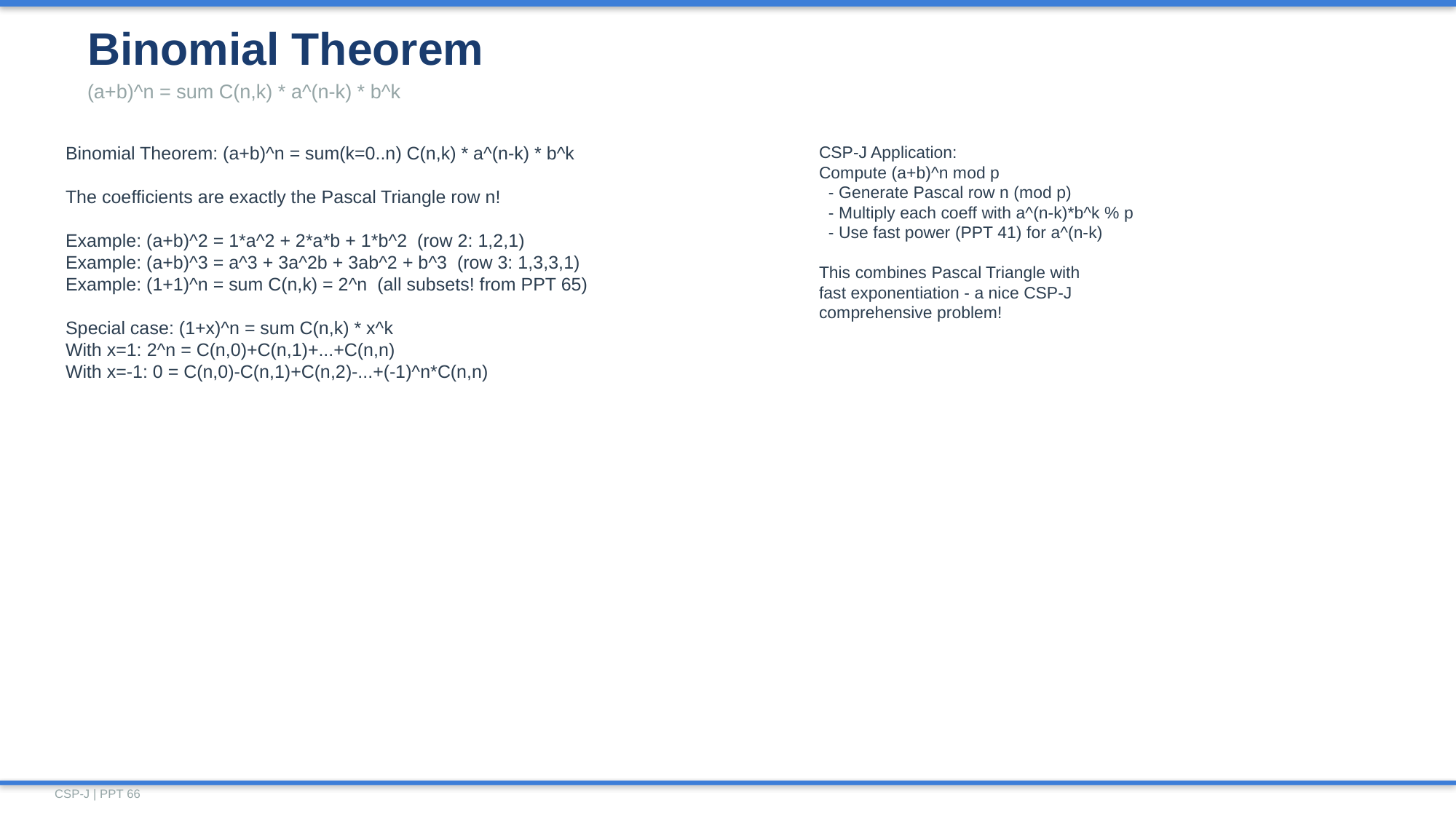

Binomial Theorem
(a+b)^n = sum C(n,k) * a^(n-k) * b^k
Binomial Theorem: (a+b)^n = sum(k=0..n) C(n,k) * a^(n-k) * b^k
The coefficients are exactly the Pascal Triangle row n!
Example: (a+b)^2 = 1*a^2 + 2*a*b + 1*b^2  (row 2: 1,2,1)
Example: (a+b)^3 = a^3 + 3a^2b + 3ab^2 + b^3  (row 3: 1,3,3,1)
Example: (1+1)^n = sum C(n,k) = 2^n  (all subsets! from PPT 65)
Special case: (1+x)^n = sum C(n,k) * x^k
With x=1: 2^n = C(n,0)+C(n,1)+...+C(n,n)
With x=-1: 0 = C(n,0)-C(n,1)+C(n,2)-...+(-1)^n*C(n,n)
CSP-J Application:
Compute (a+b)^n mod p
  - Generate Pascal row n (mod p)
  - Multiply each coeff with a^(n-k)*b^k % p
  - Use fast power (PPT 41) for a^(n-k)
This combines Pascal Triangle with
fast exponentiation - a nice CSP-J
comprehensive problem!

CSP-J | PPT 66